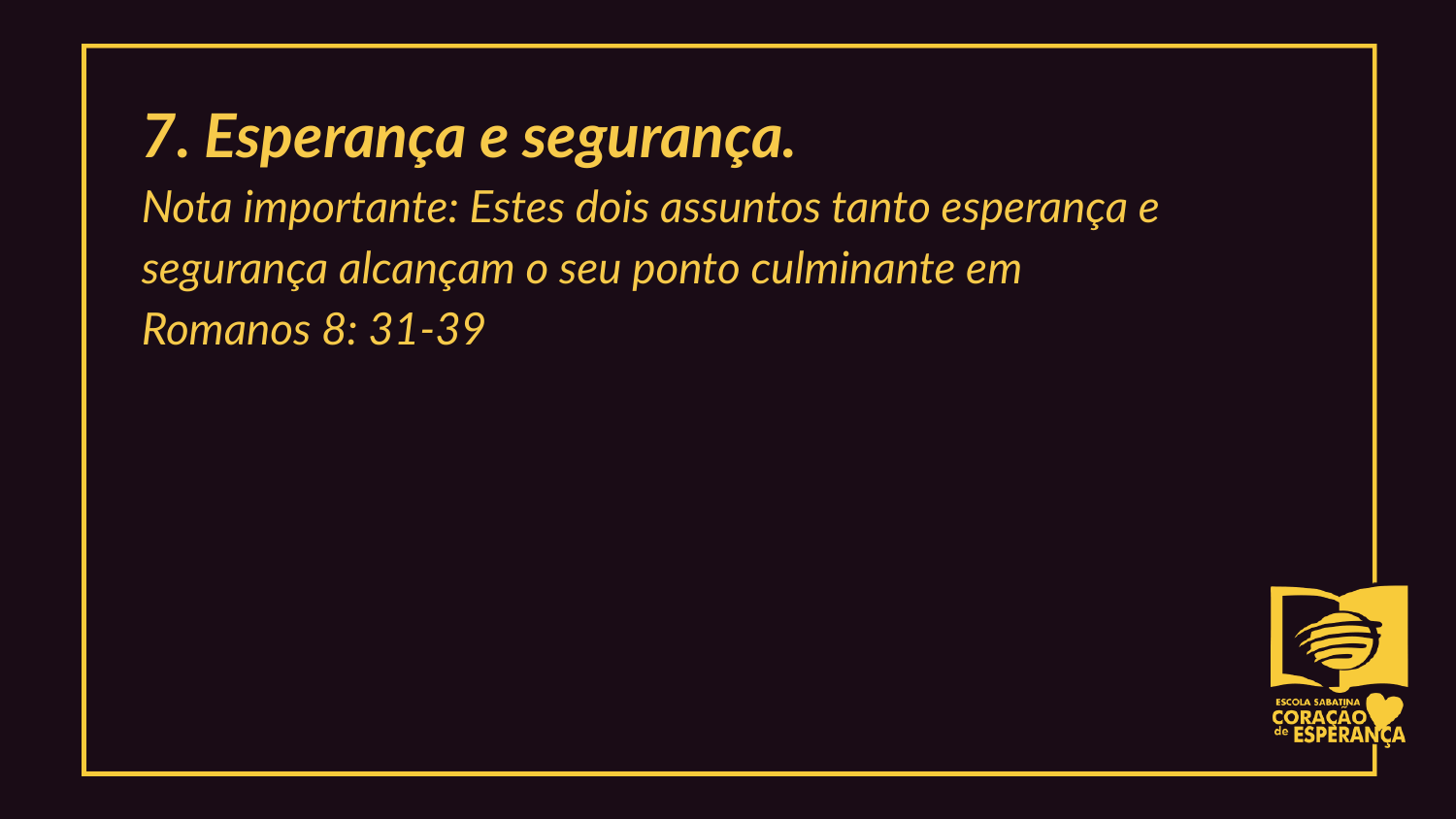

7. Esperança e segurança.
Nota importante: Estes dois assuntos tanto esperança e segurança alcançam o seu ponto culminante em
Romanos 8: 31-39